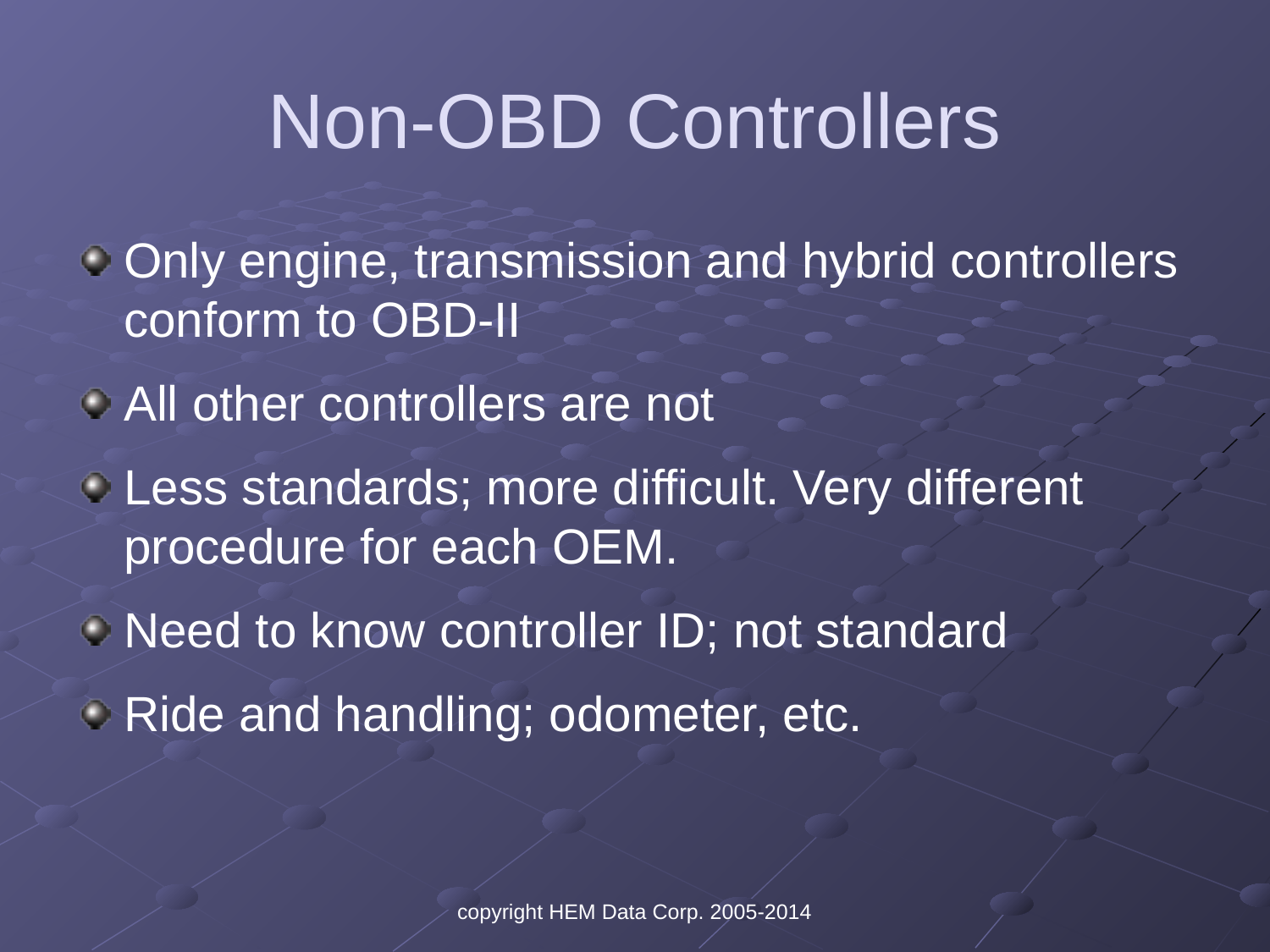

# Non-OBD Controllers
Only engine, transmission and hybrid controllers conform to OBD-II
All other controllers are not
Less standards; more difficult. Very different procedure for each OEM.
Need to know controller ID; not standard
Ride and handling; odometer, etc.
copyright HEM Data Corp. 2005-2014